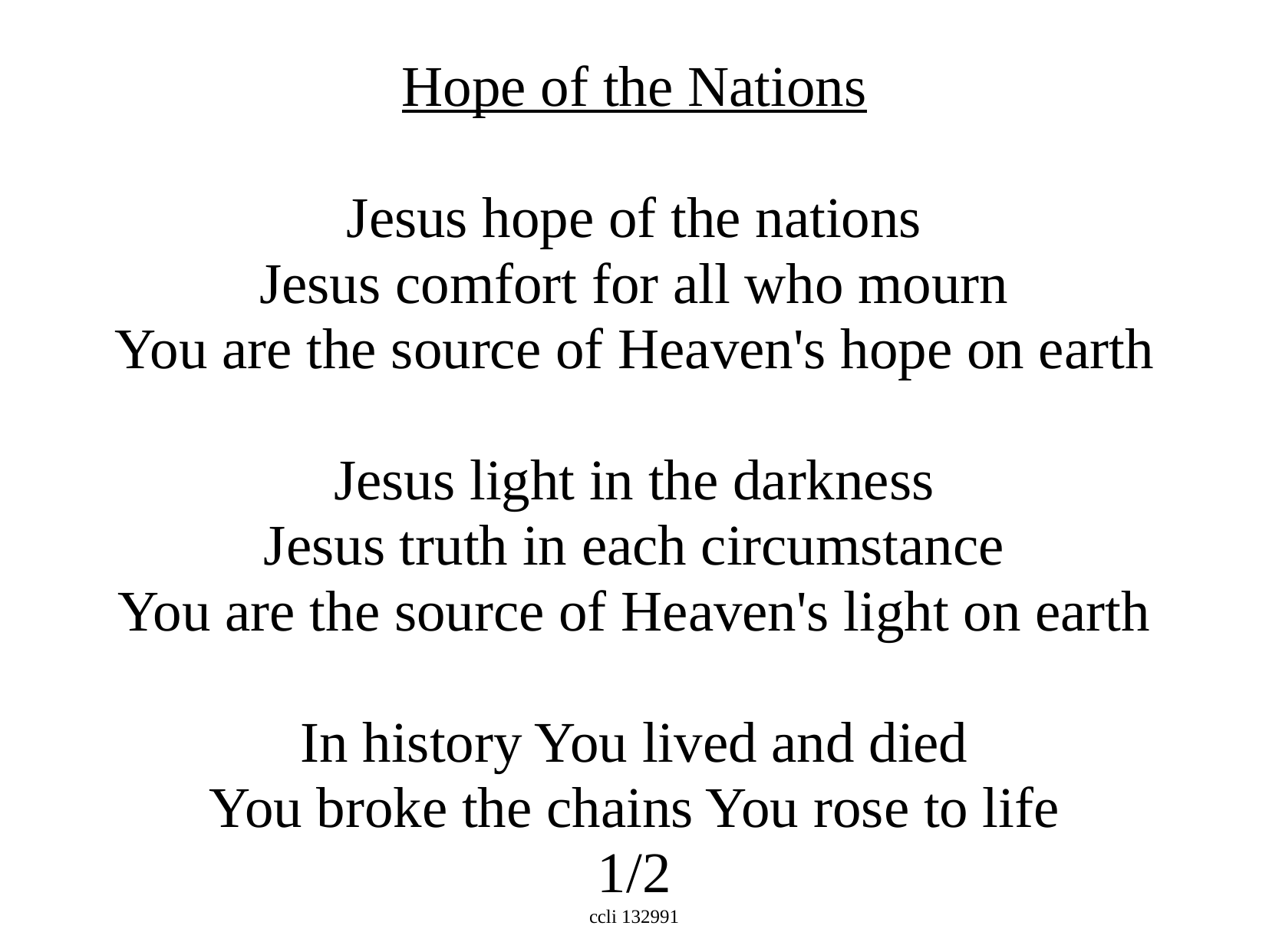

Hope of the Nations

Jesus hope of the nations
Jesus comfort for all who mourn
You are the source of Heaven's hope on earth

Jesus light in the darkness
Jesus truth in each circumstance
You are the source of Heaven's light on earth

In history You lived and died
You broke the chains You rose to life
1/2
ccli 132991